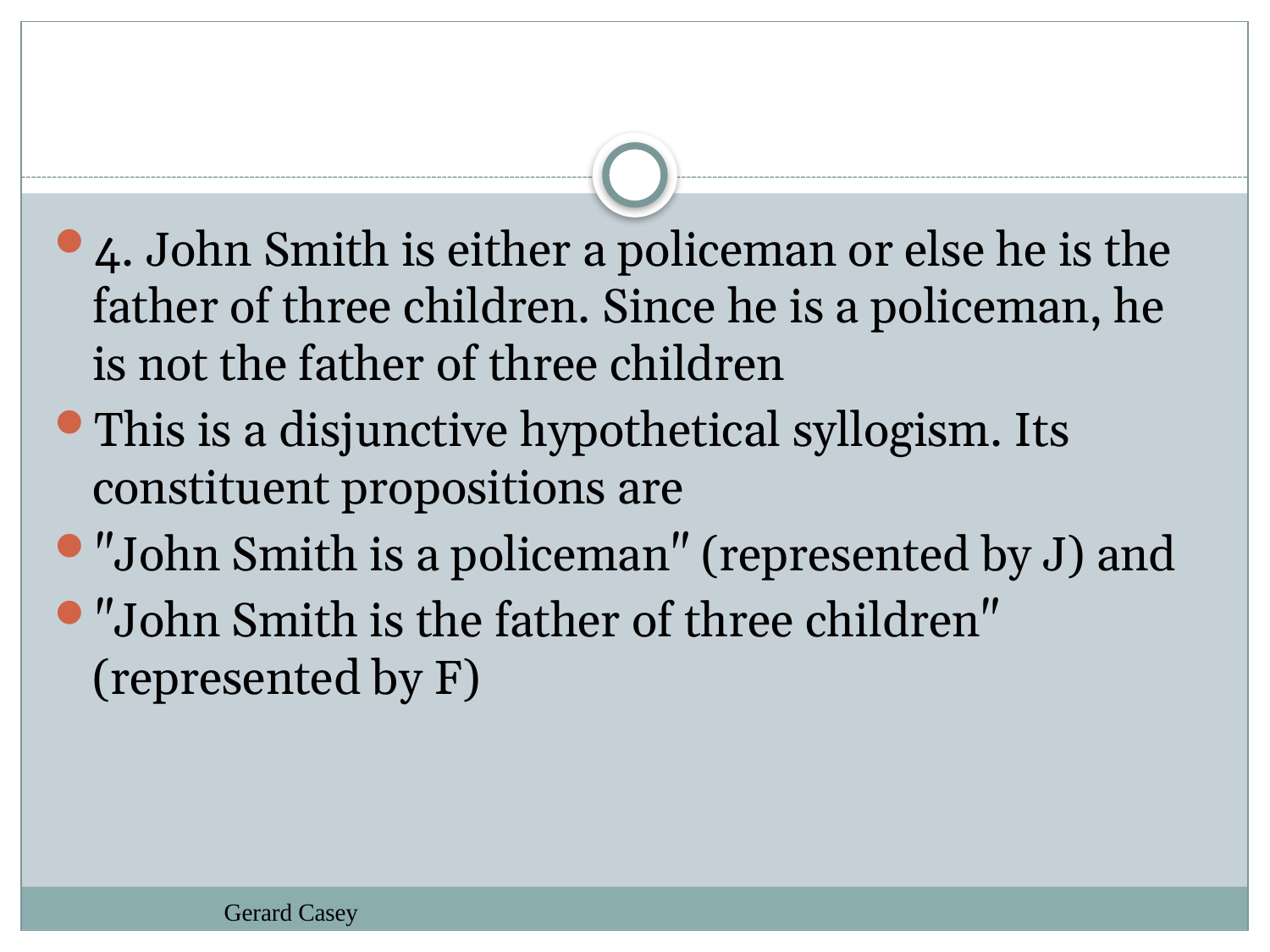

#
4. John Smith is either a policeman or else he is the father of three children. Since he is a policeman, he is not the father of three children
This is a disjunctive hypothetical syllogism. Its constituent propositions are
"John Smith is a policeman" (represented by J) and
"John Smith is the father of three children" (represented by F)

Gerard Casey